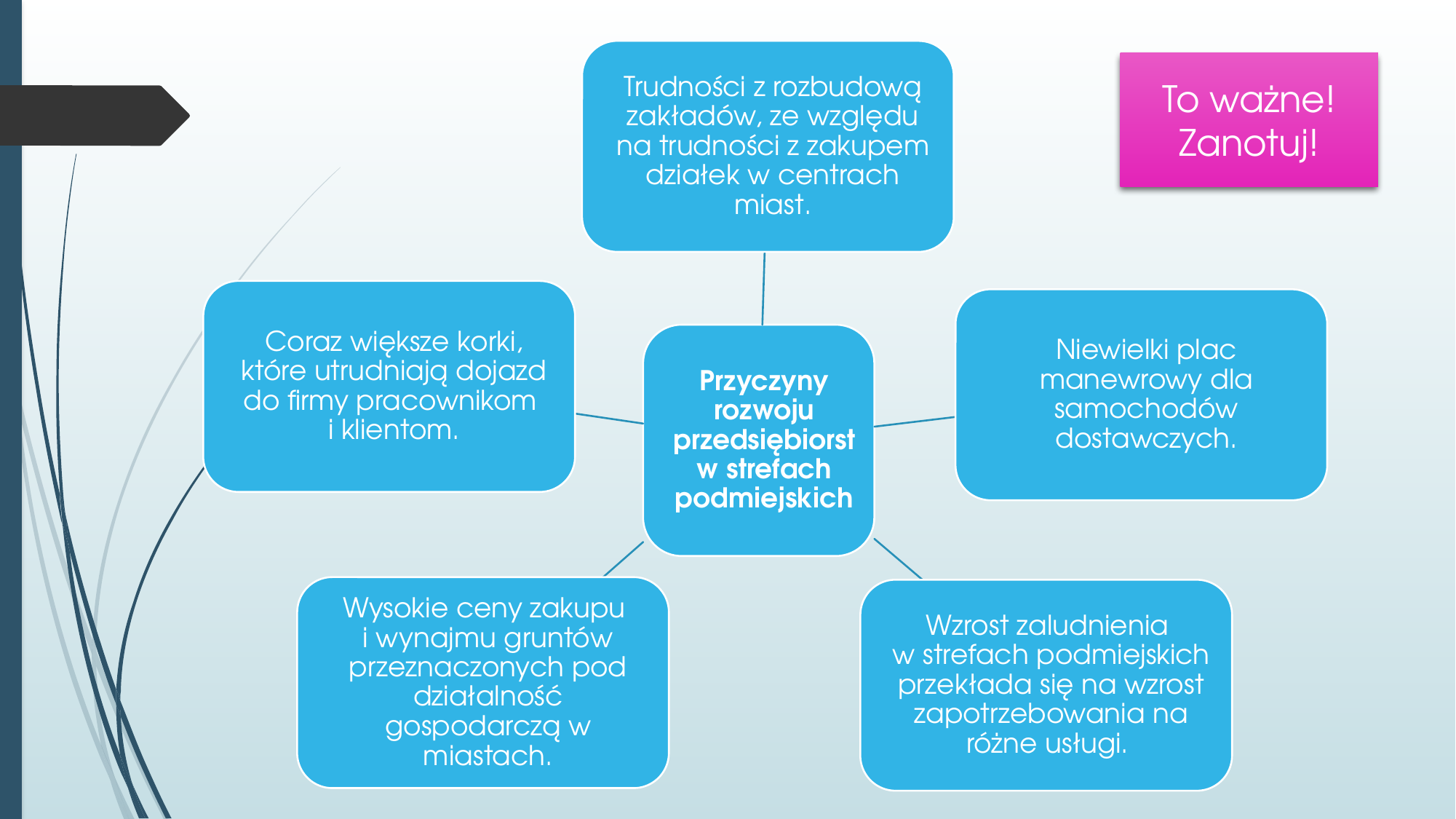

Przyczyny rozwoju przedsiębiorstw strefach podmiejskich
Trudności z rozbudową zakładów, ze względu na trudności z zakupem działek w centrach miast.
Niewielki plac manewrowy dla samochodów dostawczych.
Wzrost zaludnienia
w strefach podmiejskich przekłada się na wzrost zapotrzebowania na różne usługi.
Wysokie ceny zakupu
i wynajmu gruntów przeznaczonych pod działalność gospodarczą w miastach.
Coraz większe korki, które utrudniają dojazd do firmy pracownikom
i klientom.
To ważne! Zanotuj!